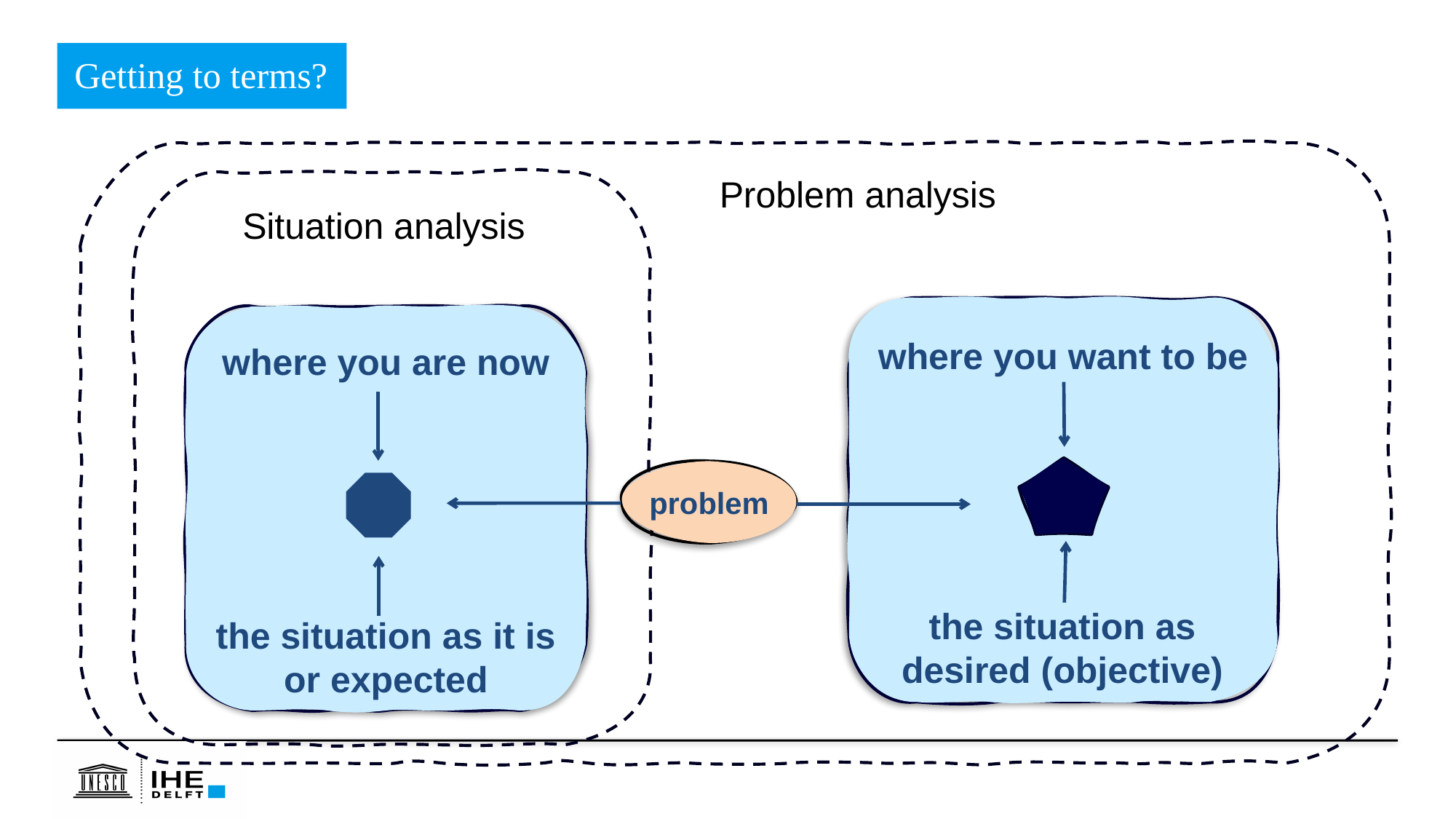

Getting to terms?

Problem analysis

Situation analysis

where you want to be
where you are now

problem

the situation as desired (objective)
the situation as it is or expected